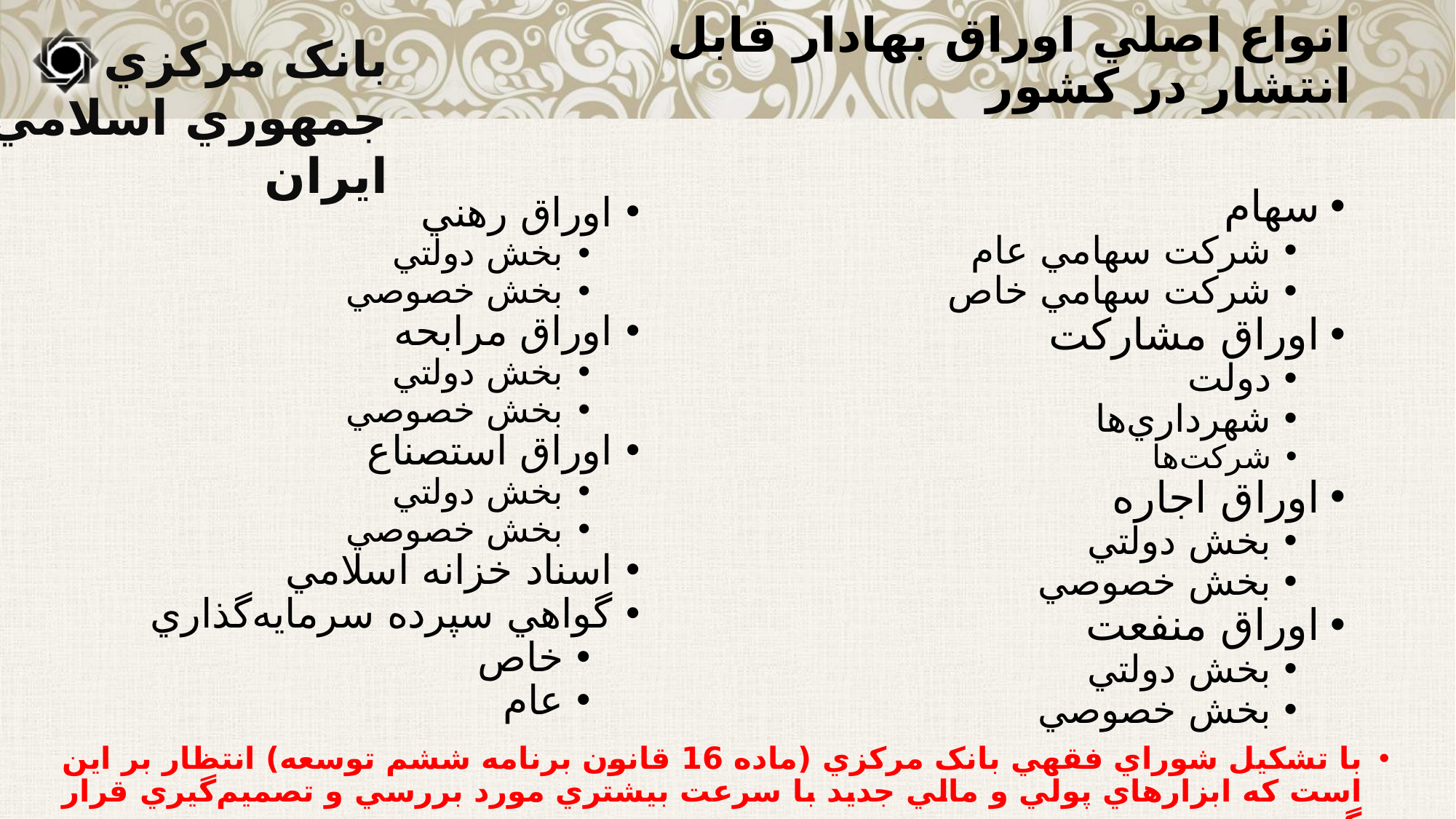

# انواع اصلي اوراق بهادار قابل انتشار در کشور
سهام
شرکت سهامي عام
شرکت سهامي خاص
اوراق مشارکت
دولت
شهرداري‌ها
شرکت‌ها
اوراق اجاره
بخش دولتي
بخش خصوصي
اوراق منفعت
بخش دولتي
بخش خصوصي
اوراق رهني
بخش دولتي
بخش خصوصي
اوراق مرابحه
بخش دولتي
بخش خصوصي
اوراق استصناع
بخش دولتي
بخش خصوصي
اسناد خزانه اسلامي
گواهي سپرده سرمايه‌‌گذاري
خاص
عام
با تشکيل شوراي فقهي بانک مرکزي (ماده 16 قانون برنامه ششم توسعه) انتظار بر اين است که ابزارهاي پولي و مالي جديد با سرعت بيشتري مورد بررسي و تصميم‌گيري قرار گيرد.